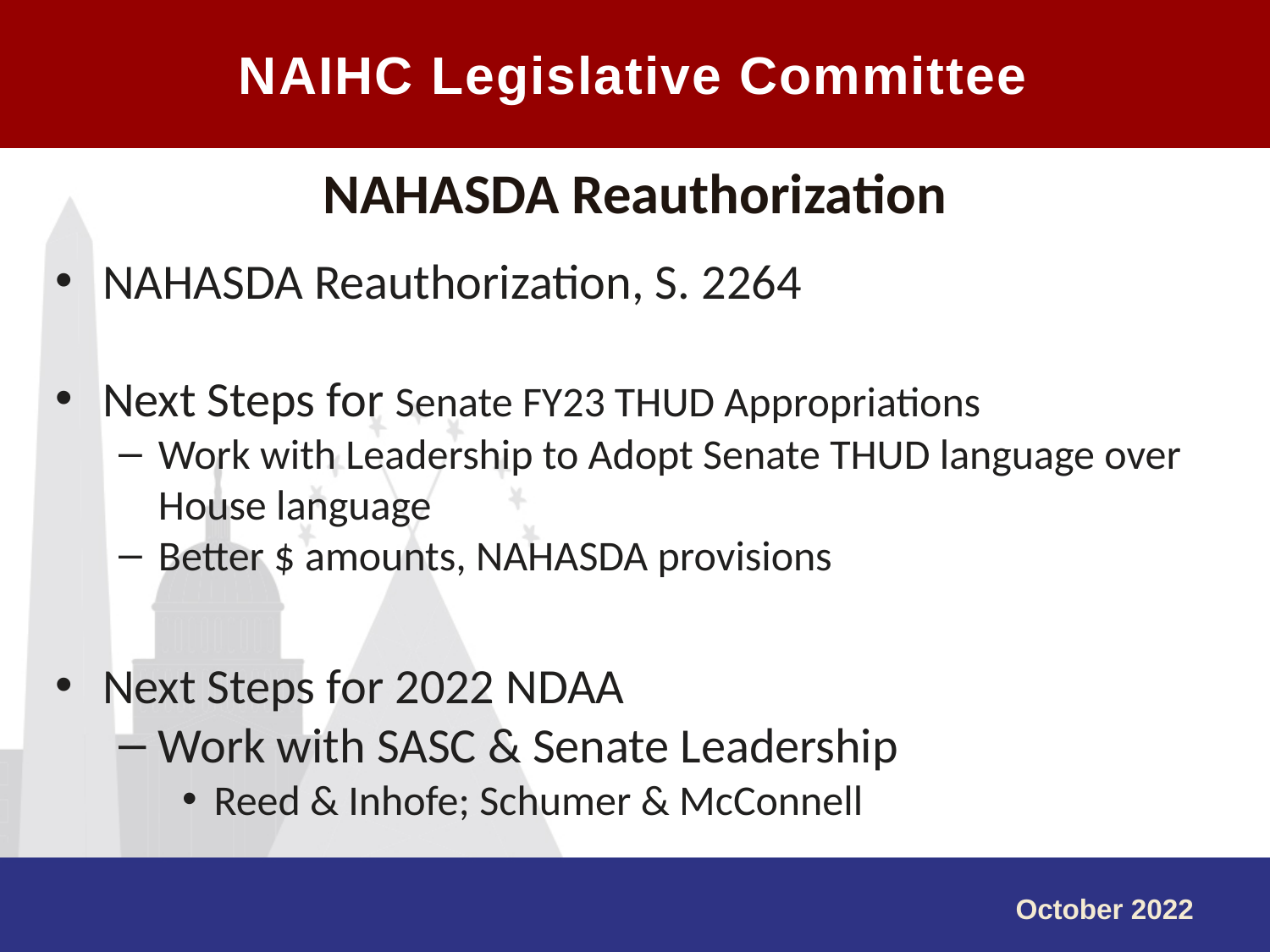

NAIHC Legislative Committee
#
NAHASDA Reauthorization

NAHASDA Reauthorization, S. 2264

Next Steps for Senate FY23 THUD Appropriations
Work with Leadership to Adopt Senate THUD language over House language
Better $ amounts, NAHASDA provisions

Next Steps for 2022 NDAA
Work with SASC & Senate Leadership
Reed & Inhofe; Schumer & McConnell
October 2022